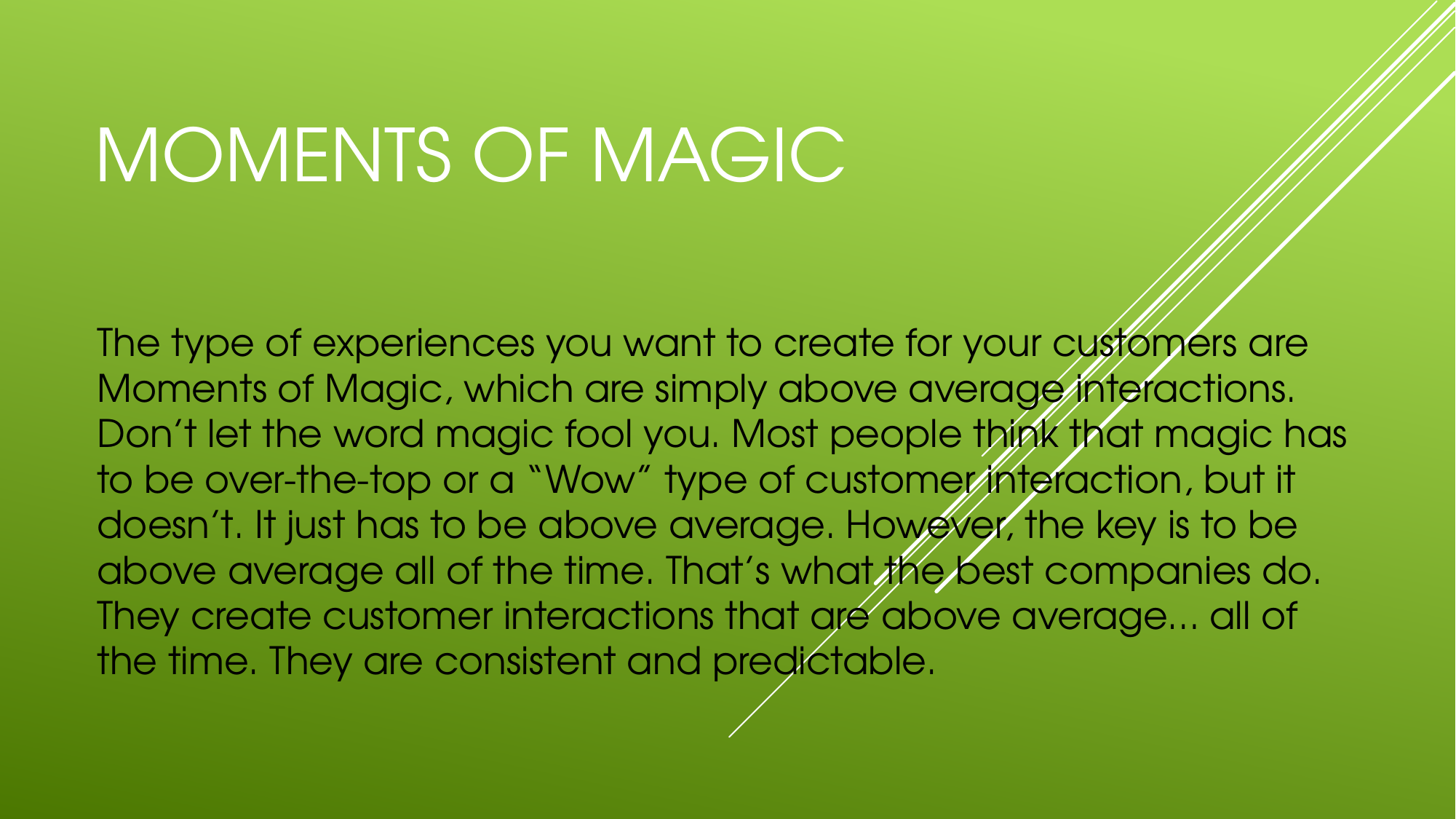

# Moments of magic
The type of experiences you want to create for your customers are Moments of Magic, which are simply above average interactions. Don’t let the word magic fool you. Most people think that magic has to be over-the-top or a “Wow” type of customer interaction, but it doesn’t. It just has to be above average. However, the key is to be above average all of the time. That’s what the best companies do. They create customer interactions that are above average… all of the time. They are consistent and predictable.